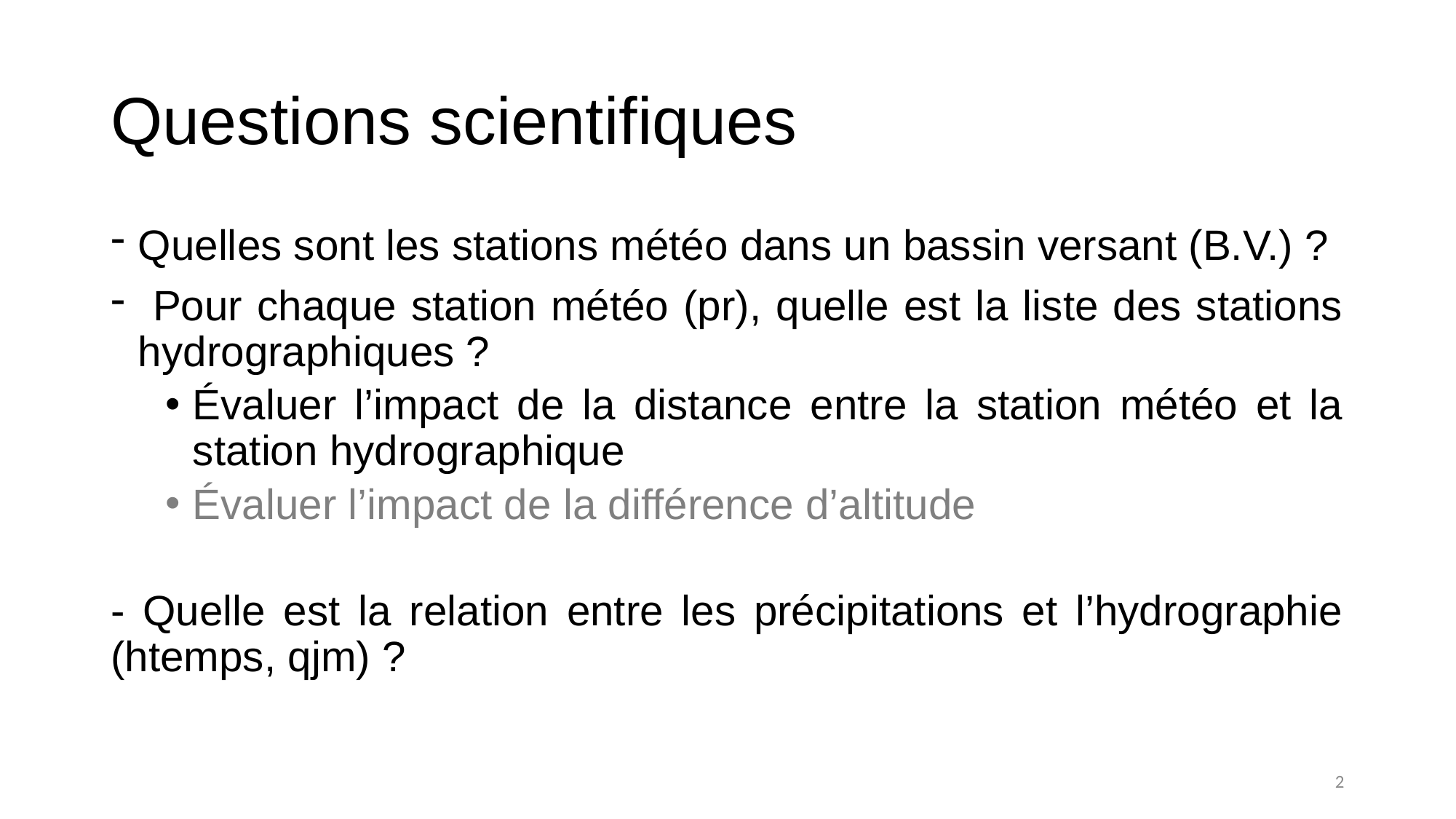

# Questions scientifiques
Quelles sont les stations météo dans un bassin versant (B.V.) ?
 Pour chaque station météo (pr), quelle est la liste des stations hydrographiques ?
Évaluer l’impact de la distance entre la station météo et la station hydrographique
Évaluer l’impact de la différence d’altitude

- Quelle est la relation entre les précipitations et l’hydrographie (htemps, qjm) ?
2